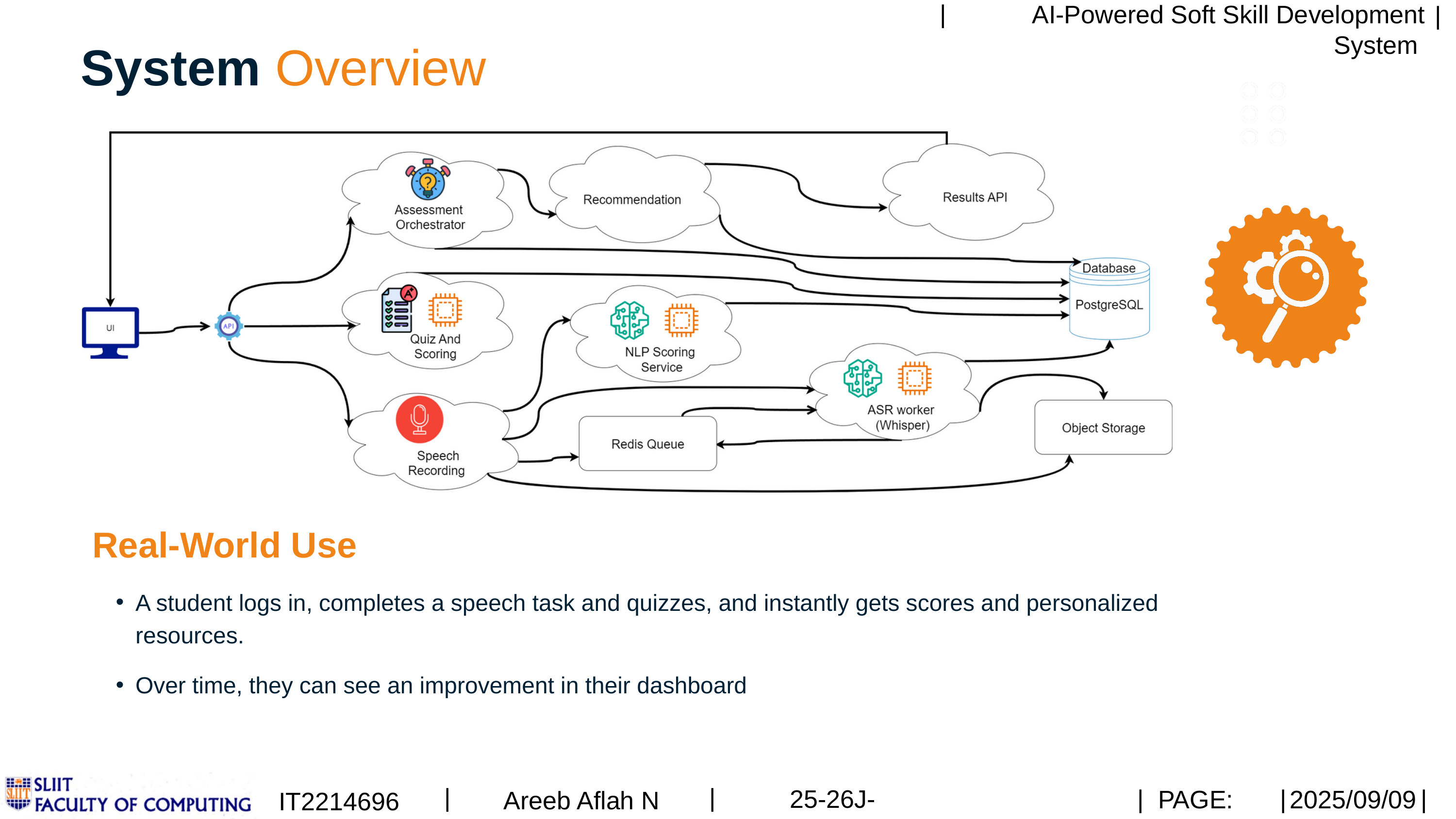

|
AI-Powered Soft Skill Development System
|
System
Overview

Real-World Use
A student logs in, completes a speech task and quizzes, and instantly gets scores and personalized resources.
Over time, they can see an improvement in their dashboard

|
|
25-26J-336
Areeb Aflah N
IT22146960
|
PAGE: 13
|
|
2025/09/09